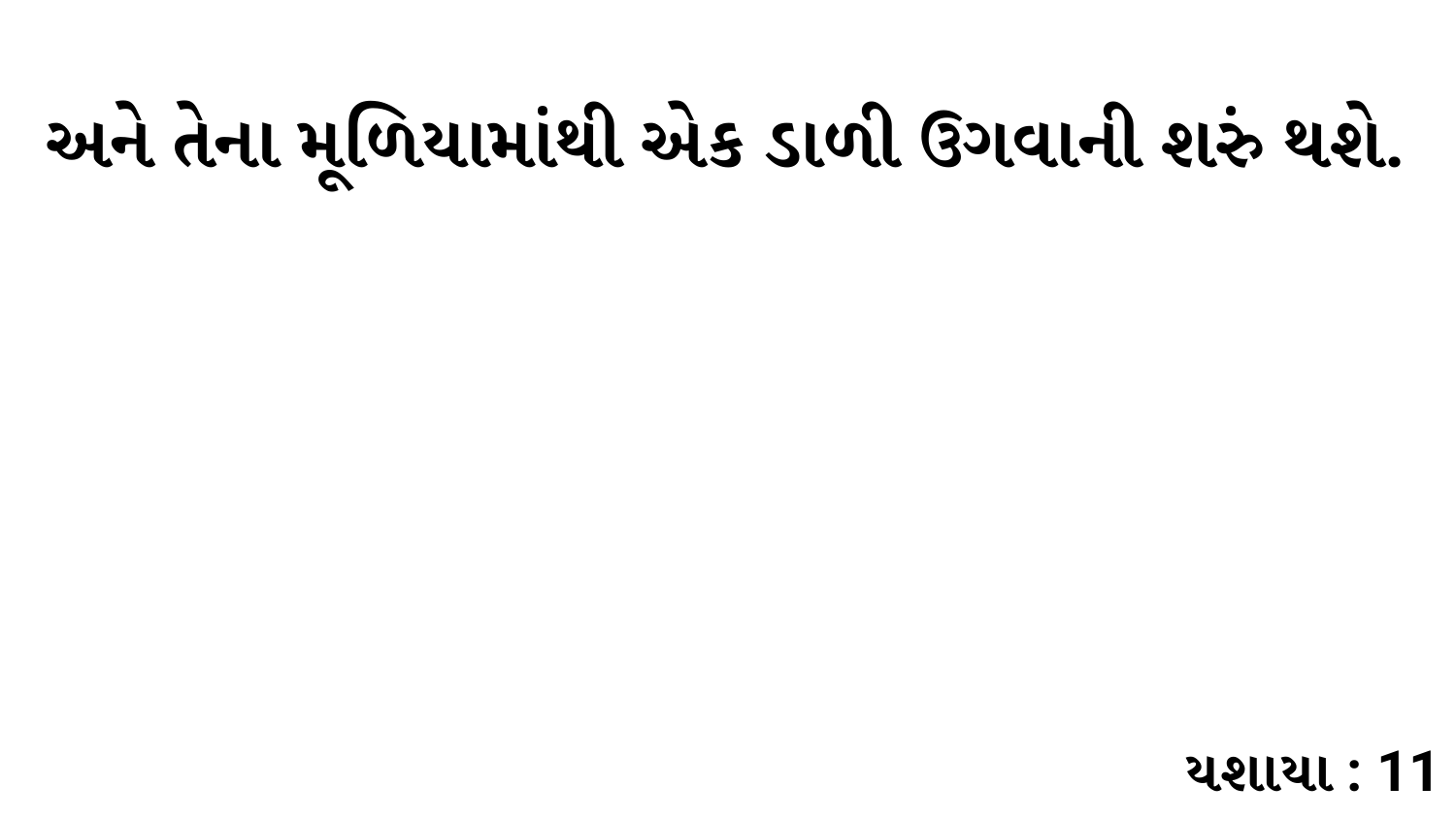

અને તેના મૂળિયામાંથી એક ડાળી ઉગવાની શરું થશે.
યશાયા : 11